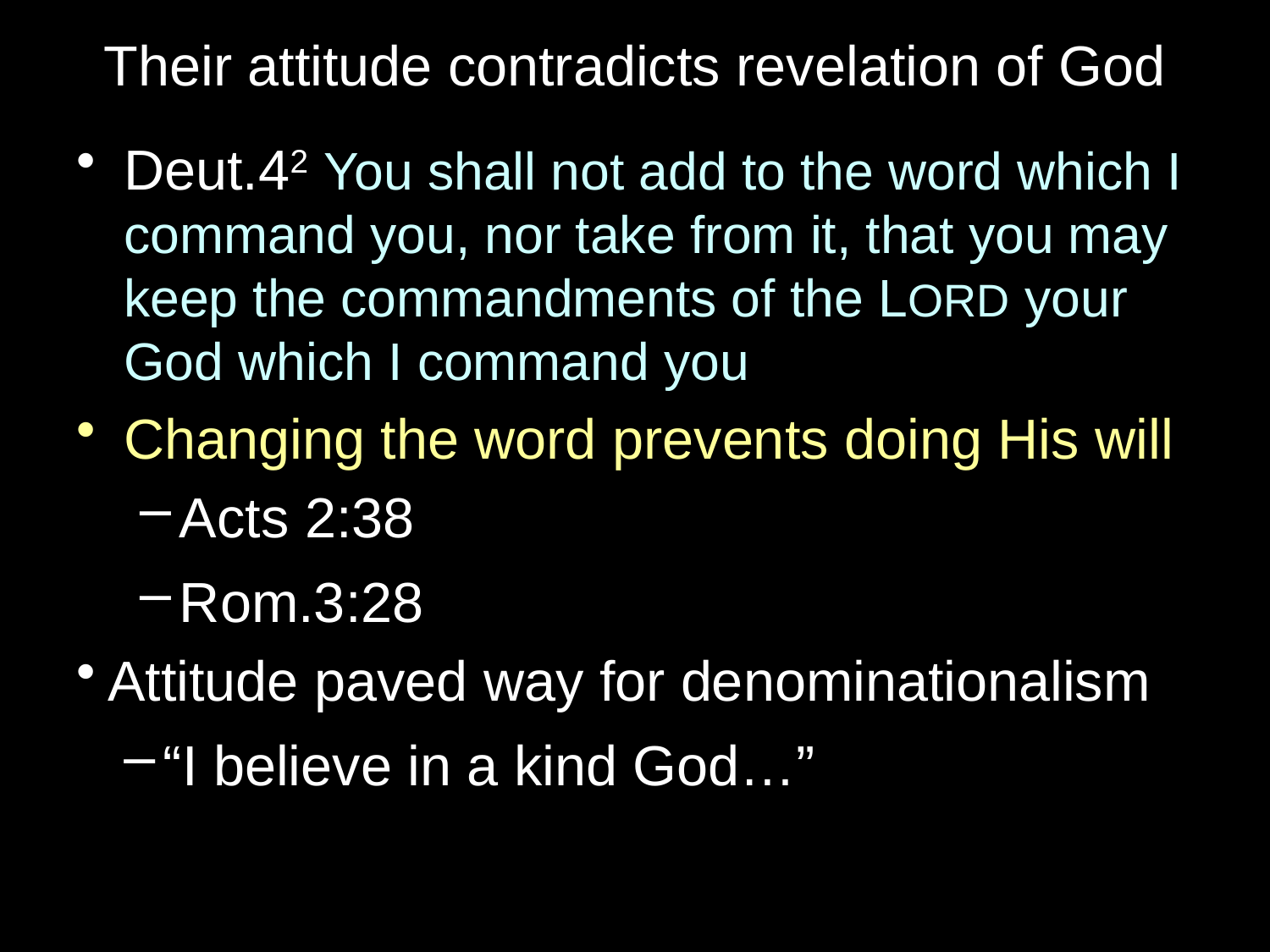

# Their attitude contradicts revelation of God
Deut.42 You shall not add to the word which I command you, nor take from it, that you may keep the commandments of the LORD your God which I command you
Changing the word prevents doing His will
Acts 2:38
Rom.3:28
Attitude paved way for denominationalism
“I believe in a kind God…”